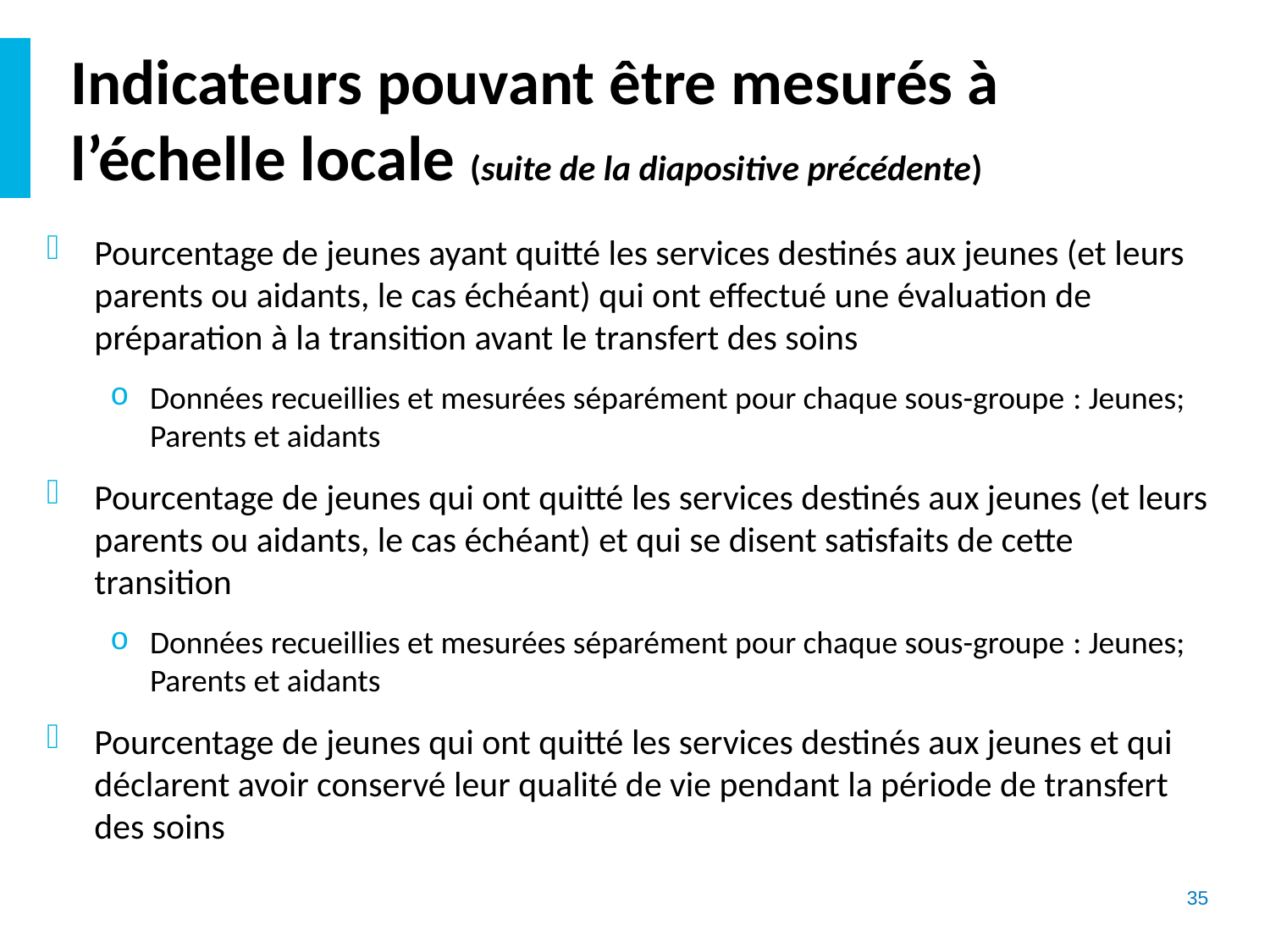

# Indicateurs pouvant être mesurés à l’échelle locale (suite de la diapositive précédente)
Pourcentage de jeunes ayant quitté les services destinés aux jeunes (et leurs parents ou aidants, le cas échéant) qui ont effectué une évaluation de préparation à la transition avant le transfert des soins
Données recueillies et mesurées séparément pour chaque sous-groupe : Jeunes; Parents et aidants
Pourcentage de jeunes qui ont quitté les services destinés aux jeunes (et leurs parents ou aidants, le cas échéant) et qui se disent satisfaits de cette transition
Données recueillies et mesurées séparément pour chaque sous-groupe : Jeunes; Parents et aidants
Pourcentage de jeunes qui ont quitté les services destinés aux jeunes et qui déclarent avoir conservé leur qualité de vie pendant la période de transfert des soins